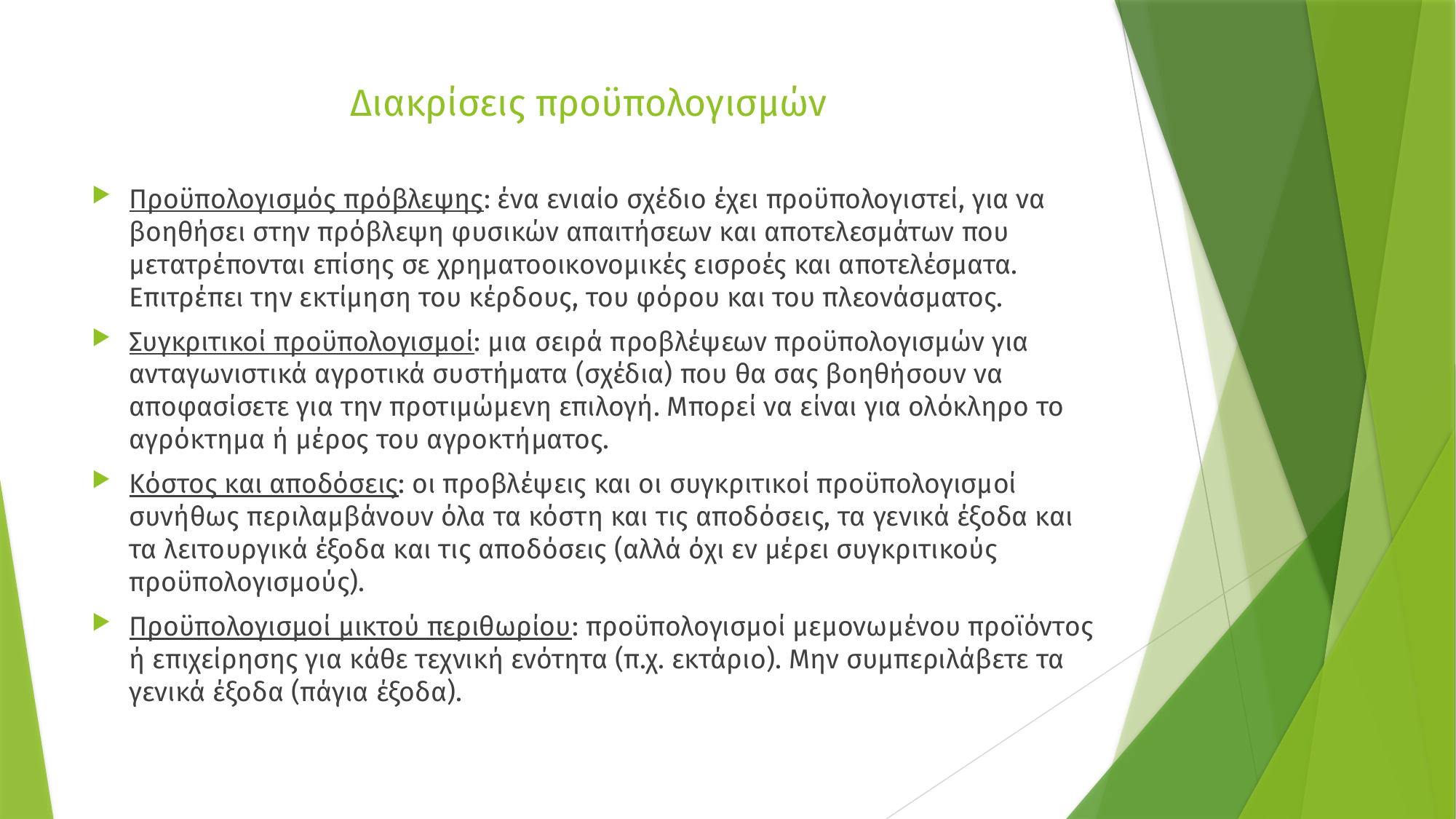

# Διακρίσεις προϋπολογισμών
Προϋπολογισμός πρόβλεψης: ένα ενιαίο σχέδιο έχει προϋπολογιστεί, για να βοηθήσει στην πρόβλεψη φυσικών απαιτήσεων και αποτελεσμάτων που μετατρέπονται επίσης σε χρηματοοικονομικές εισροές και αποτελέσματα. Επιτρέπει την εκτίμηση του κέρδους, του φόρου και του πλεονάσματος.
Συγκριτικοί προϋπολογισμοί: μια σειρά προβλέψεων προϋπολογισμών για ανταγωνιστικά αγροτικά συστήματα (σχέδια) που θα σας βοηθήσουν να αποφασίσετε για την προτιμώμενη επιλογή. Μπορεί να είναι για ολόκληρο το αγρόκτημα ή μέρος του αγροκτήματος.
Κόστος και αποδόσεις: οι προβλέψεις και οι συγκριτικοί προϋπολογισμοί συνήθως περιλαμβάνουν όλα τα κόστη και τις αποδόσεις, τα γενικά έξοδα και τα λειτουργικά έξοδα και τις αποδόσεις (αλλά όχι εν μέρει συγκριτικούς προϋπολογισμούς).
Προϋπολογισμοί μικτού περιθωρίου: προϋπολογισμοί μεμονωμένου προϊόντος ή επιχείρησης για κάθε τεχνική ενότητα (π.χ. εκτάριο). Μην συμπεριλάβετε τα γενικά έξοδα (πάγια έξοδα).